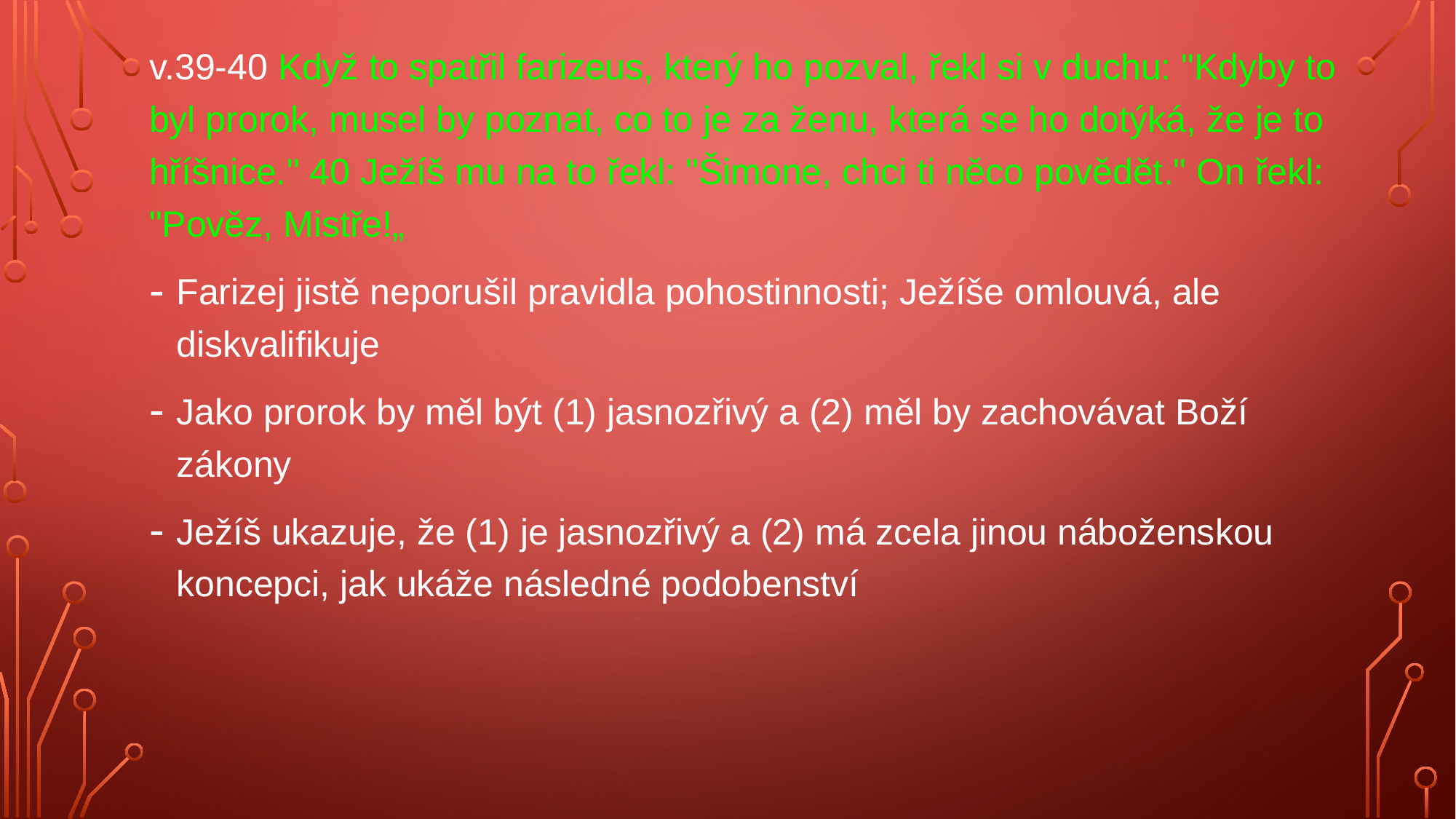

#
v.39-40 Když to spatřil farizeus, který ho pozval, řekl si v duchu: "Kdyby to byl prorok, musel by poznat, co to je za ženu, která se ho dotýká, že je to hříšnice." 40 Ježíš mu na to řekl: "Šimone, chci ti něco povědět." On řekl: "Pověz, Mistře!„
Farizej jistě neporušil pravidla pohostinnosti; Ježíše omlouvá, ale diskvalifikuje
Jako prorok by měl být (1) jasnozřivý a (2) měl by zachovávat Boží zákony
Ježíš ukazuje, že (1) je jasnozřivý a (2) má zcela jinou náboženskou koncepci, jak ukáže následné podobenství